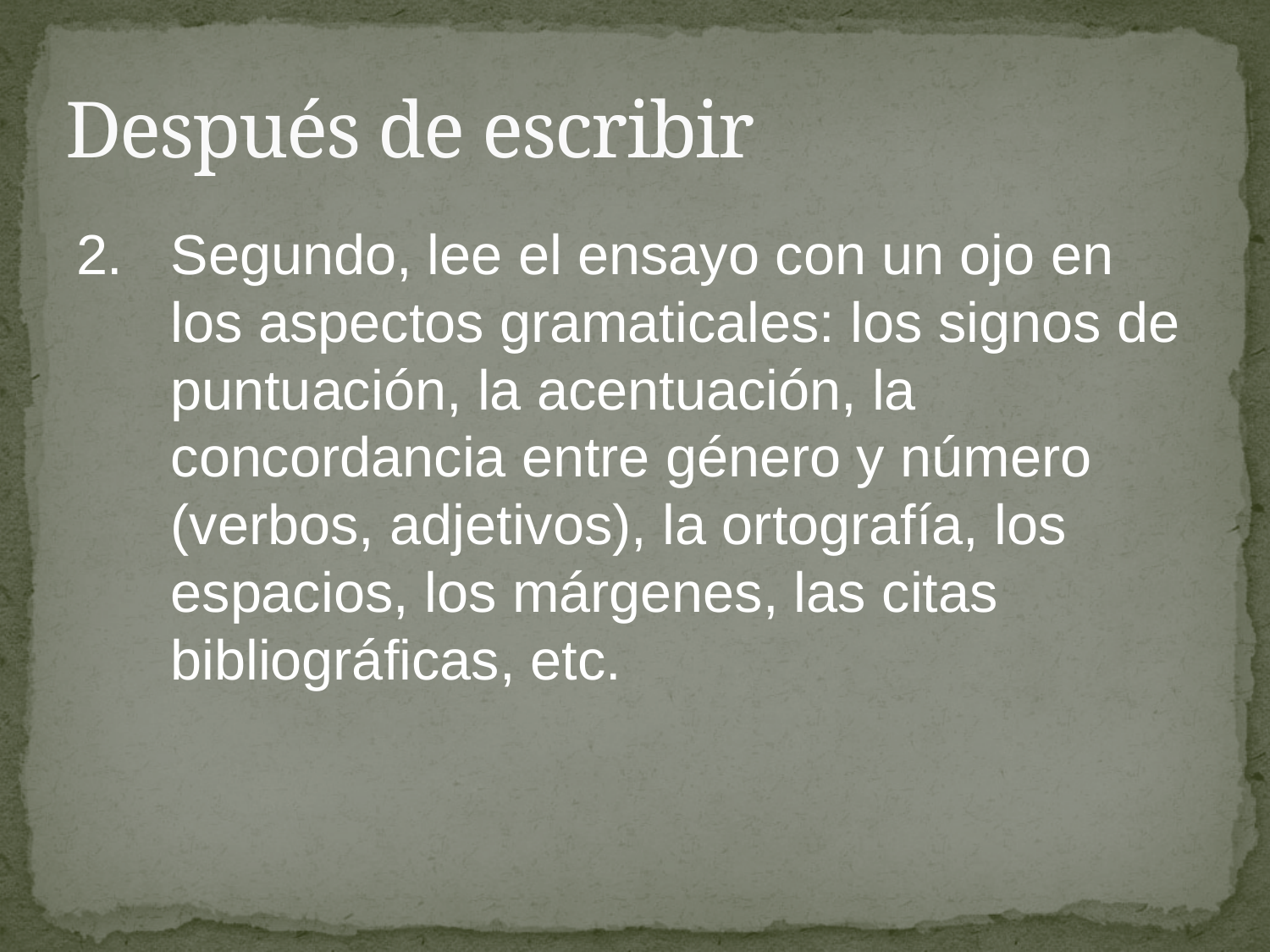

# Después de escribir
2.	Segundo, lee el ensayo con un ojo en los aspectos gramaticales: los signos de puntuación, la acentuación, la concordancia entre género y número (verbos, adjetivos), la ortografía, los espacios, los márgenes, las citas bibliográficas, etc.